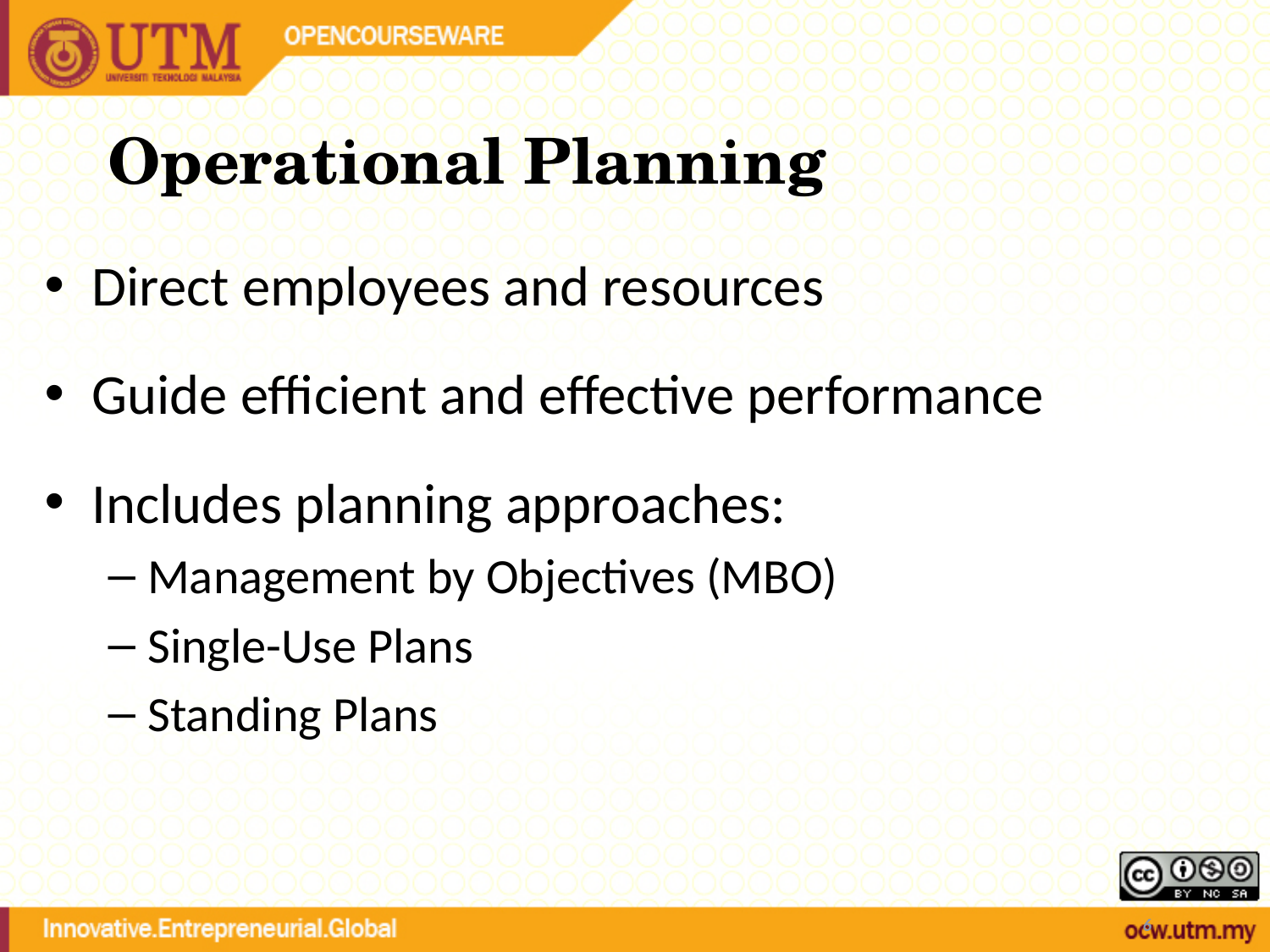

# Operational Planning
Direct employees and resources

Guide efficient and effective performance

Includes planning approaches:
Management by Objectives (MBO)
Single-Use Plans
Standing Plans
6